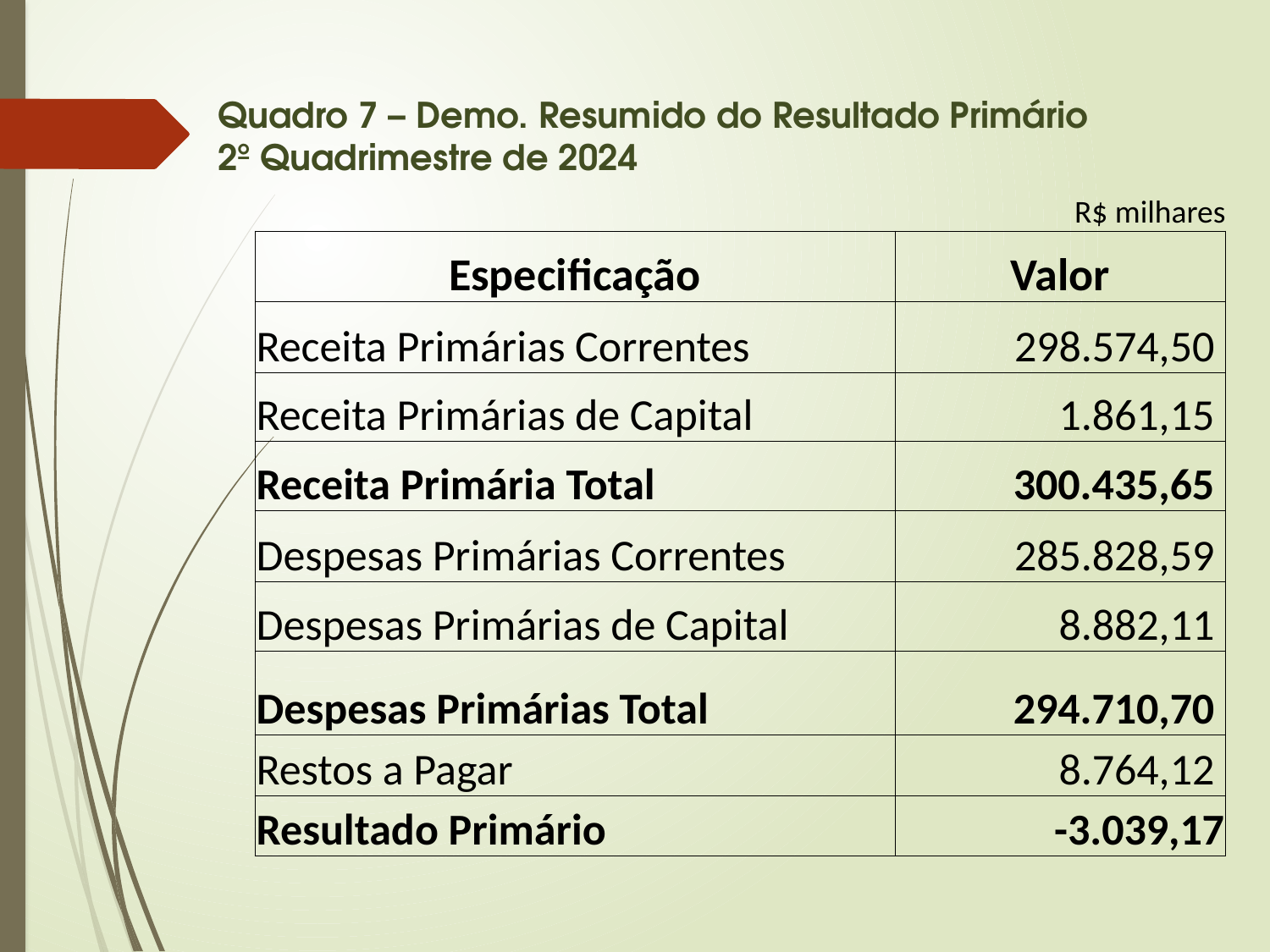

# Quadro 7 – Demo. Resumido do Resultado Primário 2º Quadrimestre de 2024
|  |  |  |  | R$ milhares |
| --- | --- | --- | --- | --- |
| Especificação |  |  |  | Valor |
| Receita Primárias Correntes |  |  |  | 298.574,50 |
| Receita Primárias de Capital |  |  |  | 1.861,15 |
| Receita Primária Total |  |  |  | 300.435,65 |
| Despesas Primárias Correntes |  |  |  | 285.828,59 |
| Despesas Primárias de Capital |  |  |  | 8.882,11 |
| Despesas Primárias Total |  |  |  | 294.710,70 |
| Restos a Pagar |  |  |  | 8.764,12 |
| Resultado Primário |  |  |  | -3.039,17 |